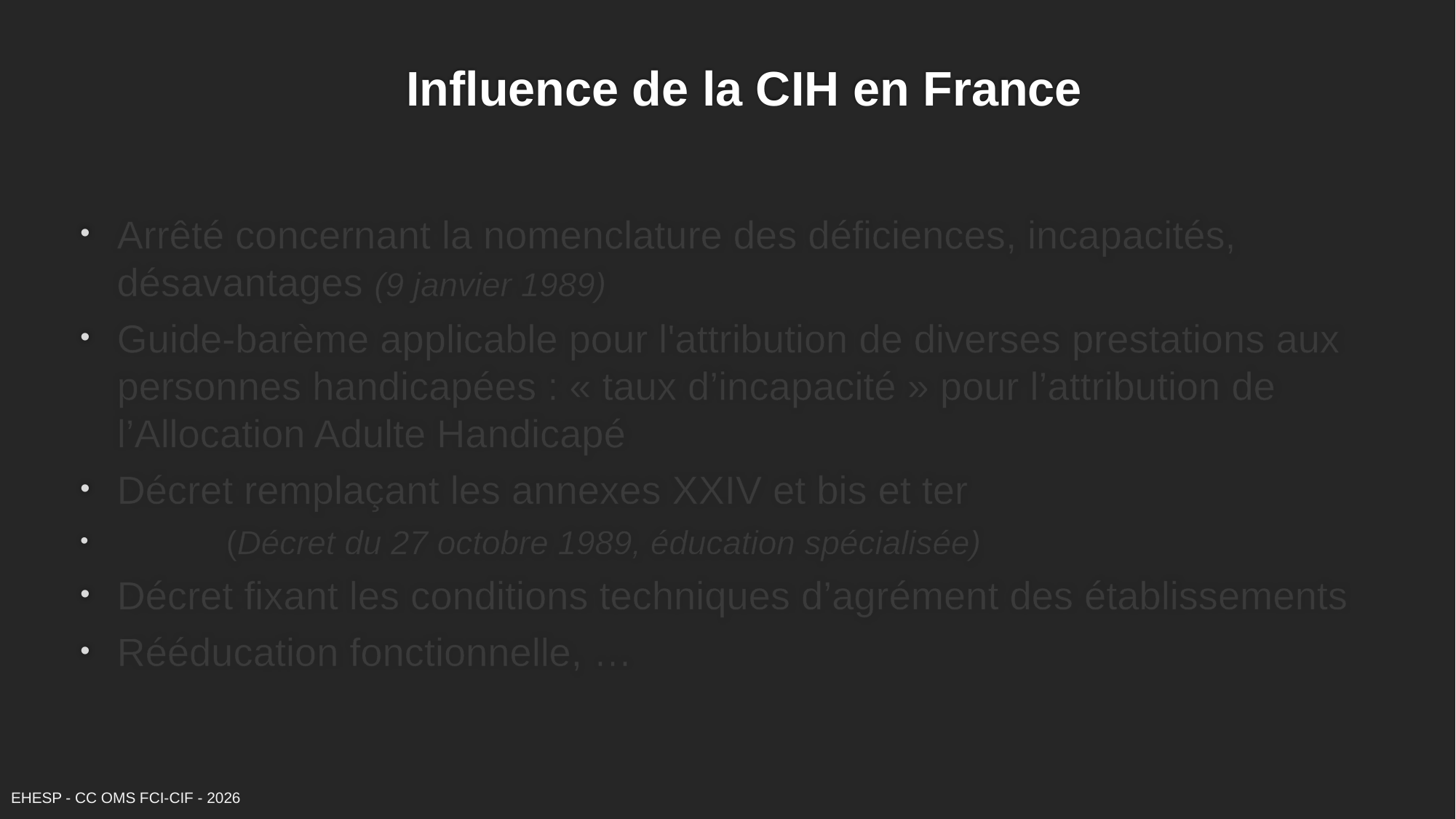

Influence de la CIH en France
Arrêté concernant la nomenclature des déficiences, incapacités, désavantages (9 janvier 1989)
Guide-barème applicable pour l'attribution de diverses prestations aux personnes handicapées : « taux d’incapacité » pour l’attribution de l’Allocation Adulte Handicapé
Décret remplaçant les annexes XXIV et bis et ter
	(Décret du 27 octobre 1989, éducation spécialisée)
Décret fixant les conditions techniques d’agrément des établissements
Rééducation fonctionnelle, …
EHESP - CC OMS FCI-CIF - 2026